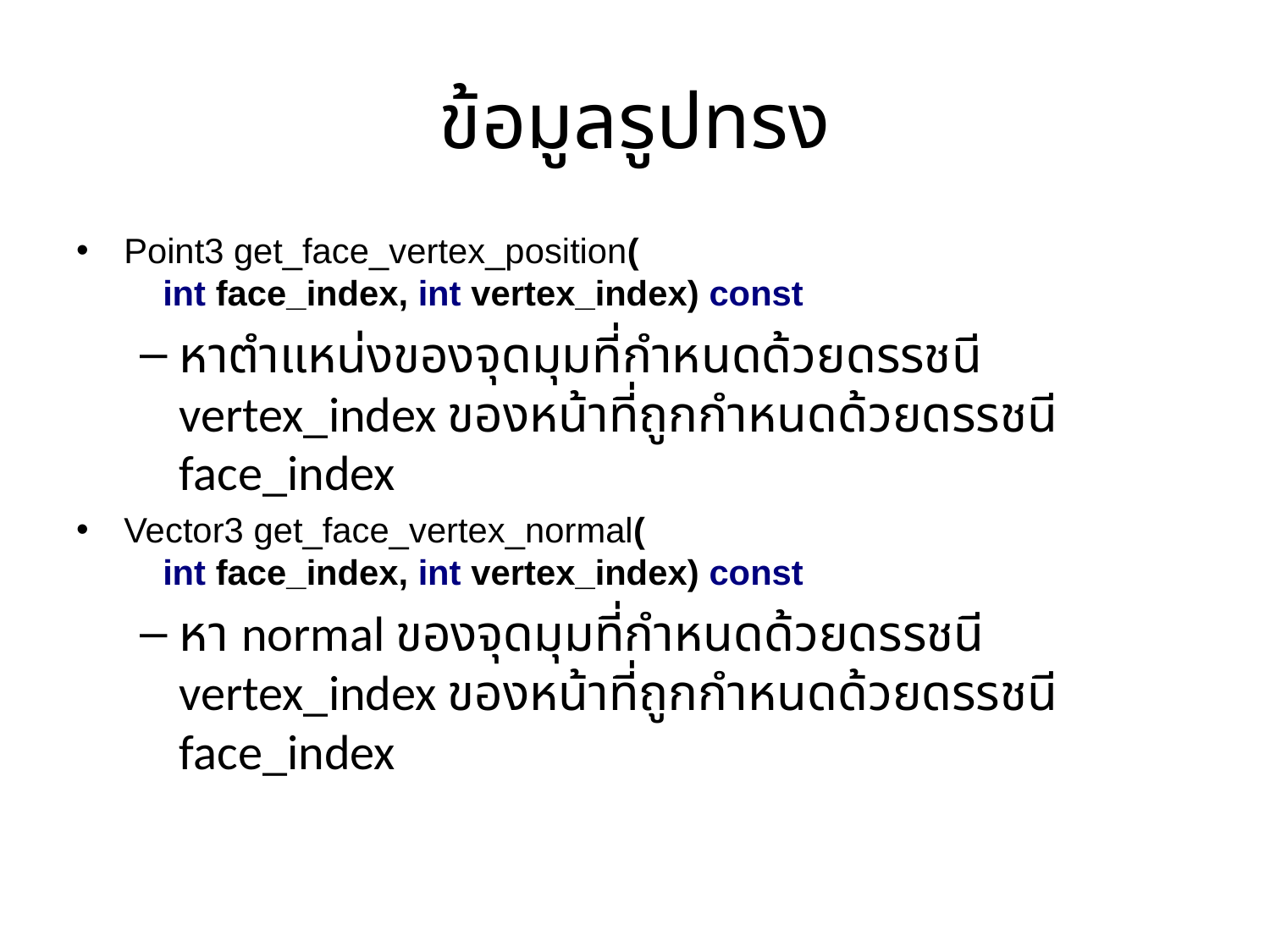

# ข้อมูลรูปทรง
Point3 get_face_vertex_position(
    int face_index, int vertex_index) const
หาตำแหน่งของจุดมุมที่กำหนดด้วยดรรชนี vertex_index ของหน้าที่ถูกกำหนดด้วยดรรชนี face_index
Vector3 get_face_vertex_normal(
    int face_index, int vertex_index) const
หา normal ของจุดมุมที่กำหนดด้วยดรรชนี vertex_index ของหน้าที่ถูกกำหนดด้วยดรรชนี face_index